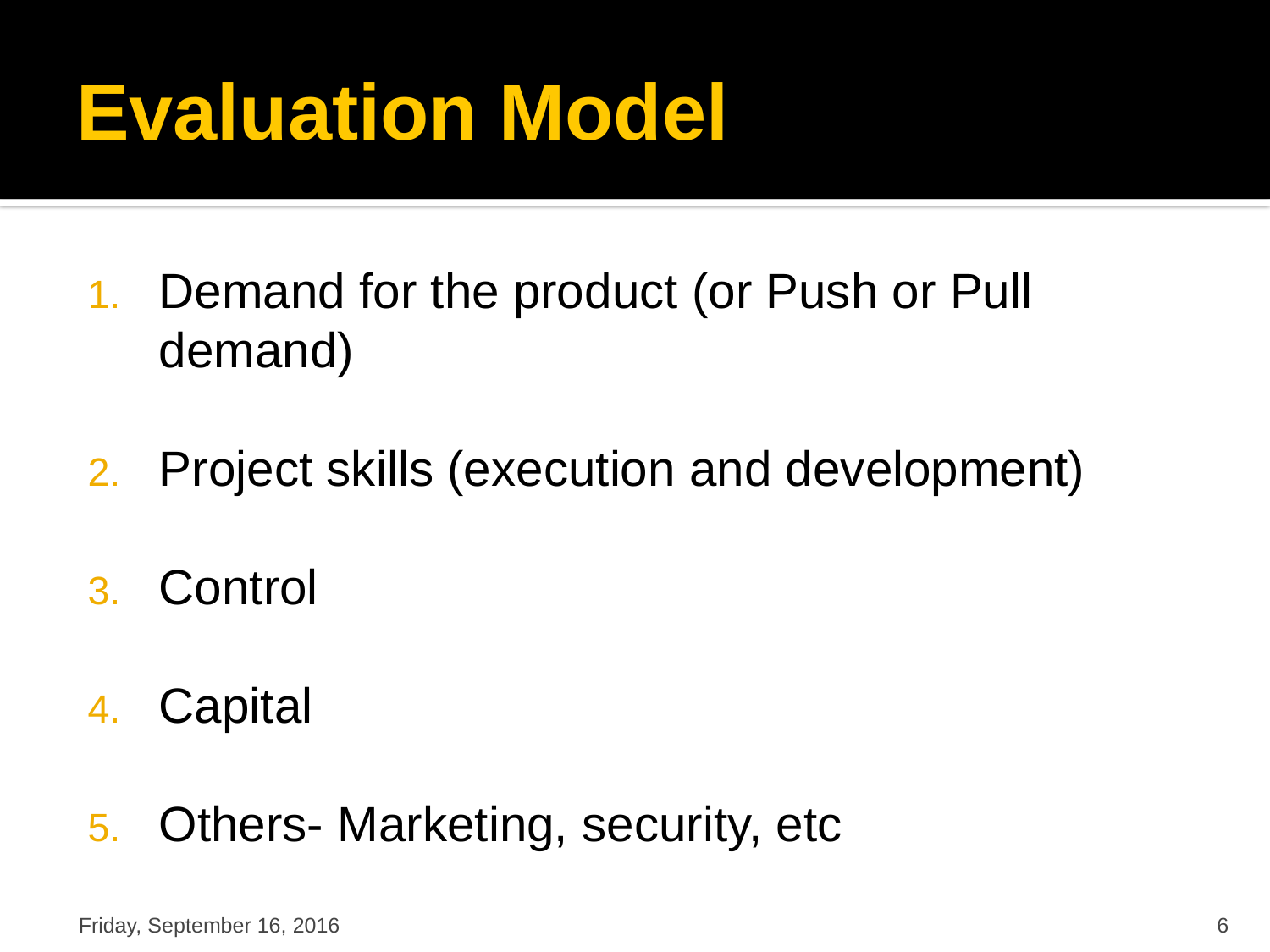

# Evaluation Model
Demand for the product (or Push or Pull demand)

Project skills (execution and development)

Control

Capital

Others- Marketing, security, etc

Friday, September 16, 2016
6